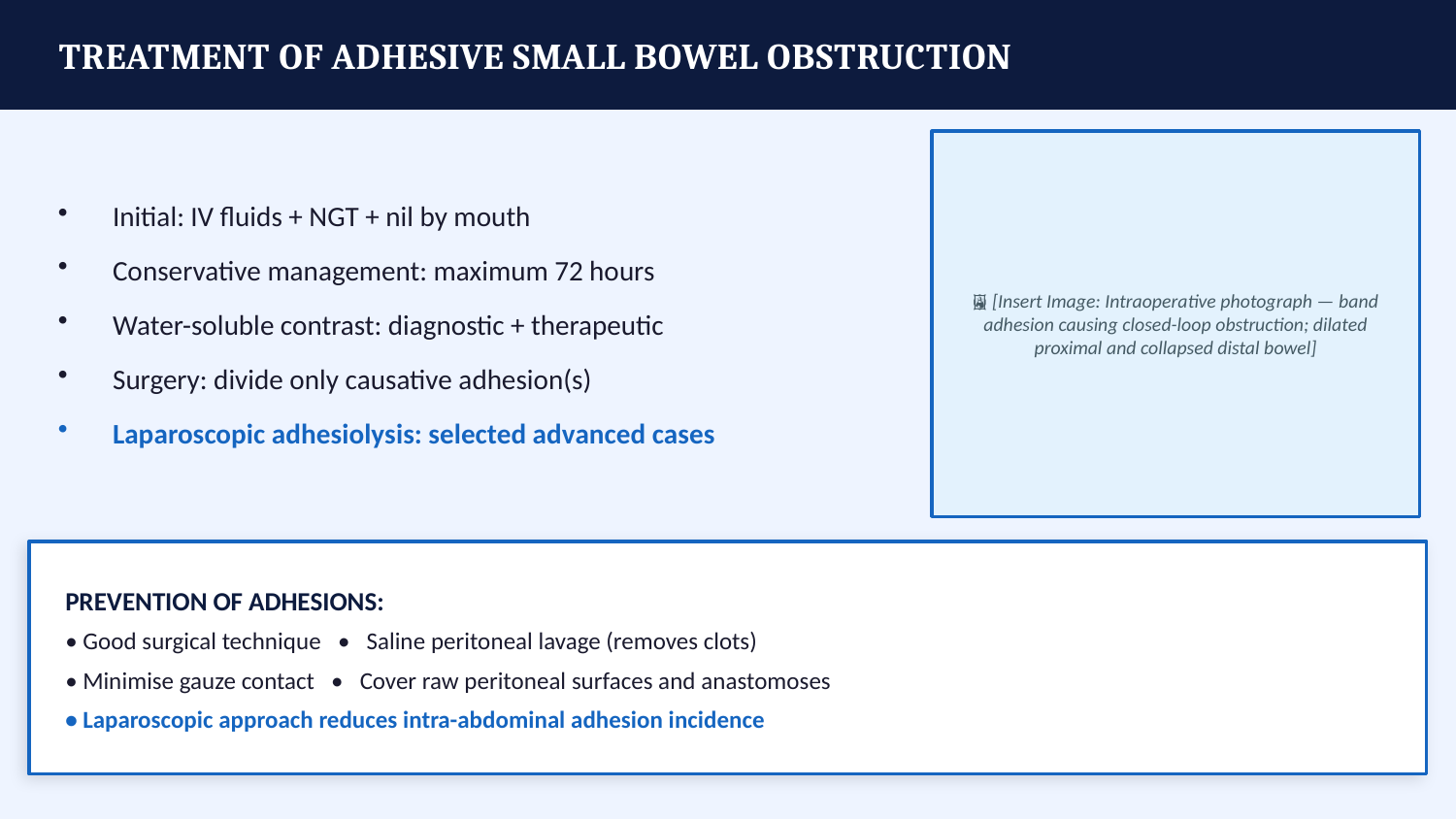

TREATMENT OF ADHESIVE SMALL BOWEL OBSTRUCTION
Initial: IV fluids + NGT + nil by mouth
Conservative management: maximum 72 hours
Water-soluble contrast: diagnostic + therapeutic
Surgery: divide only causative adhesion(s)
Laparoscopic adhesiolysis: selected advanced cases

🖼 [Insert Image: Intraoperative photograph — band adhesion causing closed-loop obstruction; dilated proximal and collapsed distal bowel]

PREVENTION OF ADHESIONS:
• Good surgical technique   •   Saline peritoneal lavage (removes clots)
• Minimise gauze contact   •   Cover raw peritoneal surfaces and anastomoses
• Laparoscopic approach reduces intra-abdominal adhesion incidence